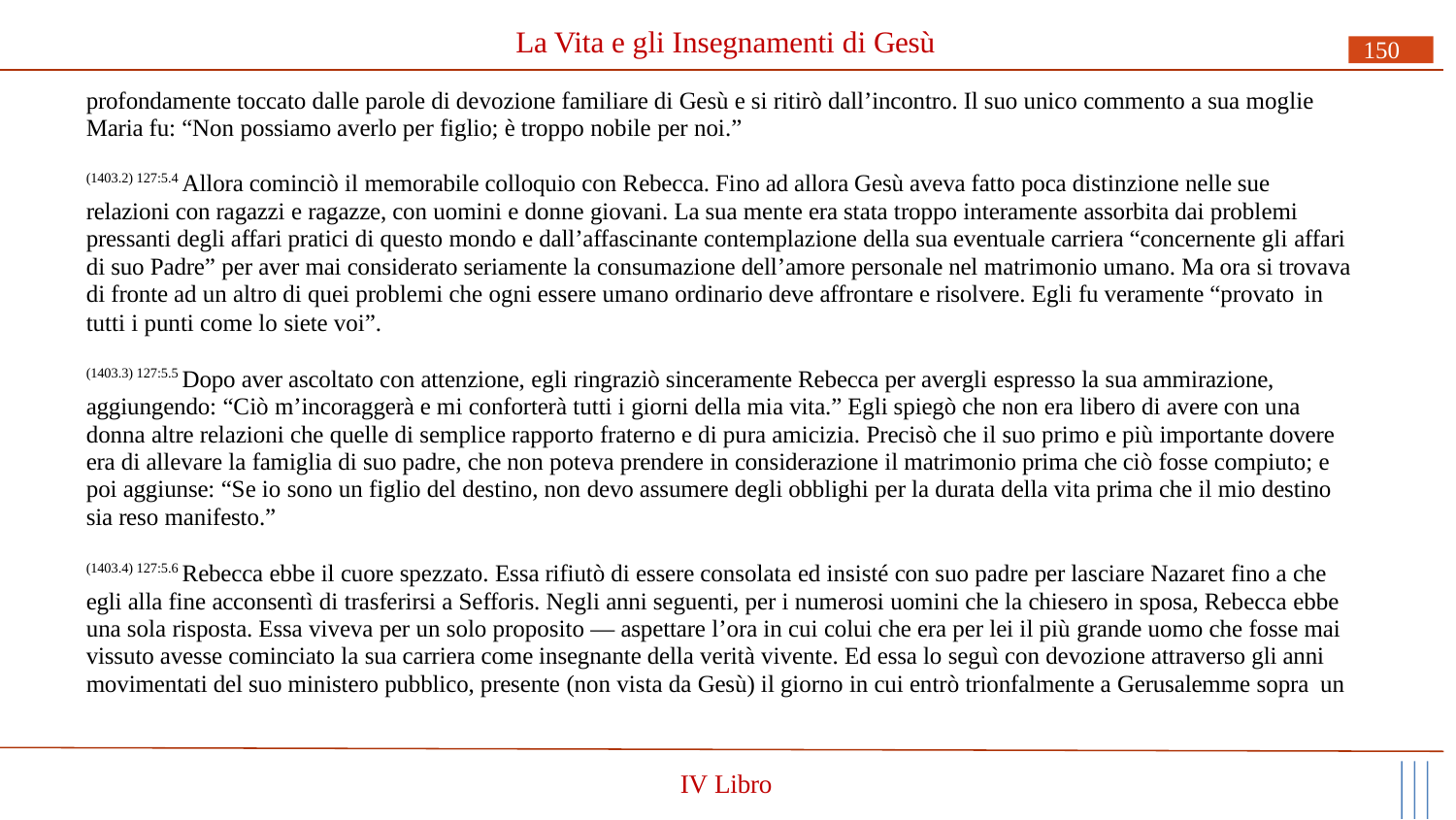

# La Vita e gli Insegnamenti di Gesù
150

profondamente toccato dalle parole di devozione familiare di Gesù e si ritirò dall’incontro. Il suo unico commento a sua moglie  Maria fu: “Non possiamo averlo per figlio; è troppo nobile per noi.”

(1403.2) 127:5.4 Allora cominciò il memorabile colloquio con Rebecca. Fino ad allora Gesù aveva fatto poca distinzione nelle sue  relazioni con ragazzi e ragazze, con uomini e donne giovani. La sua mente era stata troppo interamente assorbita dai problemi  pressanti degli affari pratici di questo mondo e dall’affascinante contemplazione della sua eventuale carriera “concernente gli affari  di suo Padre” per aver mai considerato seriamente la consumazione dell’amore personale nel matrimonio umano. Ma ora si trovava  di fronte ad un altro di quei problemi che ogni essere umano ordinario deve affrontare e risolvere. Egli fu veramente “provato in
tutti i punti come lo siete voi”.

(1403.3) 127:5.5 Dopo aver ascoltato con attenzione, egli ringraziò sinceramente Rebecca per avergli espresso la sua ammirazione,  aggiungendo: “Ciò m’incoraggerà e mi conforterà tutti i giorni della mia vita.” Egli spiegò che non era libero di avere con una  donna altre relazioni che quelle di semplice rapporto fraterno e di pura amicizia. Precisò che il suo primo e più importante dovere  era di allevare la famiglia di suo padre, che non poteva prendere in considerazione il matrimonio prima che ciò fosse compiuto; e  poi aggiunse: “Se io sono un figlio del destino, non devo assumere degli obblighi per la durata della vita prima che il mio destino  sia reso manifesto.”

(1403.4) 127:5.6 Rebecca ebbe il cuore spezzato. Essa rifiutò di essere consolata ed insisté con suo padre per lasciare Nazaret fino a che  egli alla fine acconsentì di trasferirsi a Sefforis. Negli anni seguenti, per i numerosi uomini che la chiesero in sposa, Rebecca ebbe  una sola risposta. Essa viveva per un solo proposito — aspettare l’ora in cui colui che era per lei il più grande uomo che fosse mai  vissuto avesse cominciato la sua carriera come insegnante della verità vivente. Ed essa lo seguì con devozione attraverso gli anni  movimentati del suo ministero pubblico, presente (non vista da Gesù) il giorno in cui entrò trionfalmente a Gerusalemme sopra un

IV Libro